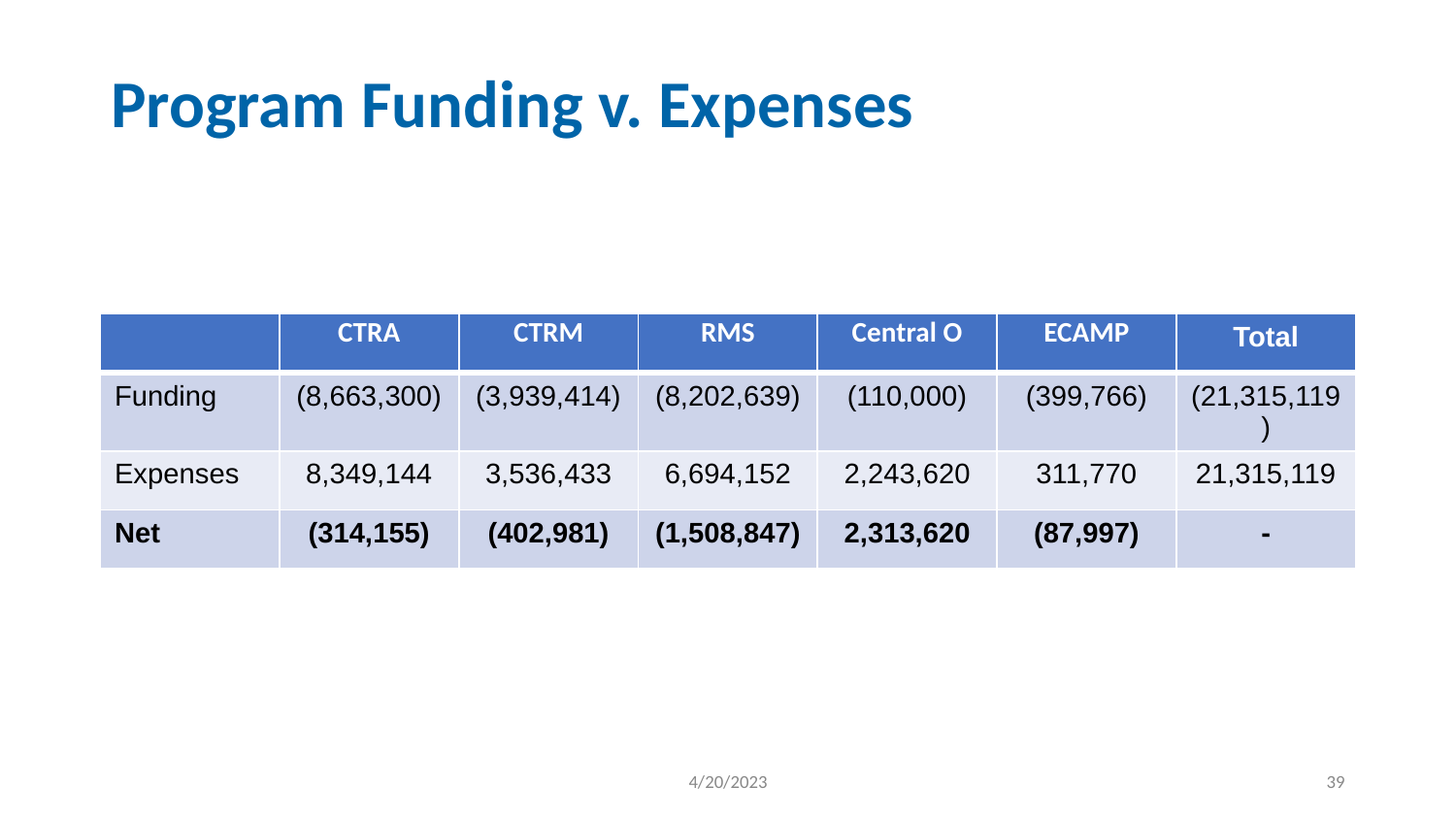

# Program Funding v. Expenses
|  | CTRA | CTRM | RMS | Central O | ECAMP | Total |
| --- | --- | --- | --- | --- | --- | --- |
| Funding | (8,663,300) | (3,939,414) | (8,202,639) | (110,000) | (399,766) | (21,315,119) |
| Expenses | 8,349,144 | 3,536,433 | 6,694,152 | 2,243,620 | 311,770 | 21,315,119 |
| Net | (314,155) | (402,981) | (1,508,847) | 2,313,620 | (87,997) | - |
4/20/2023
39